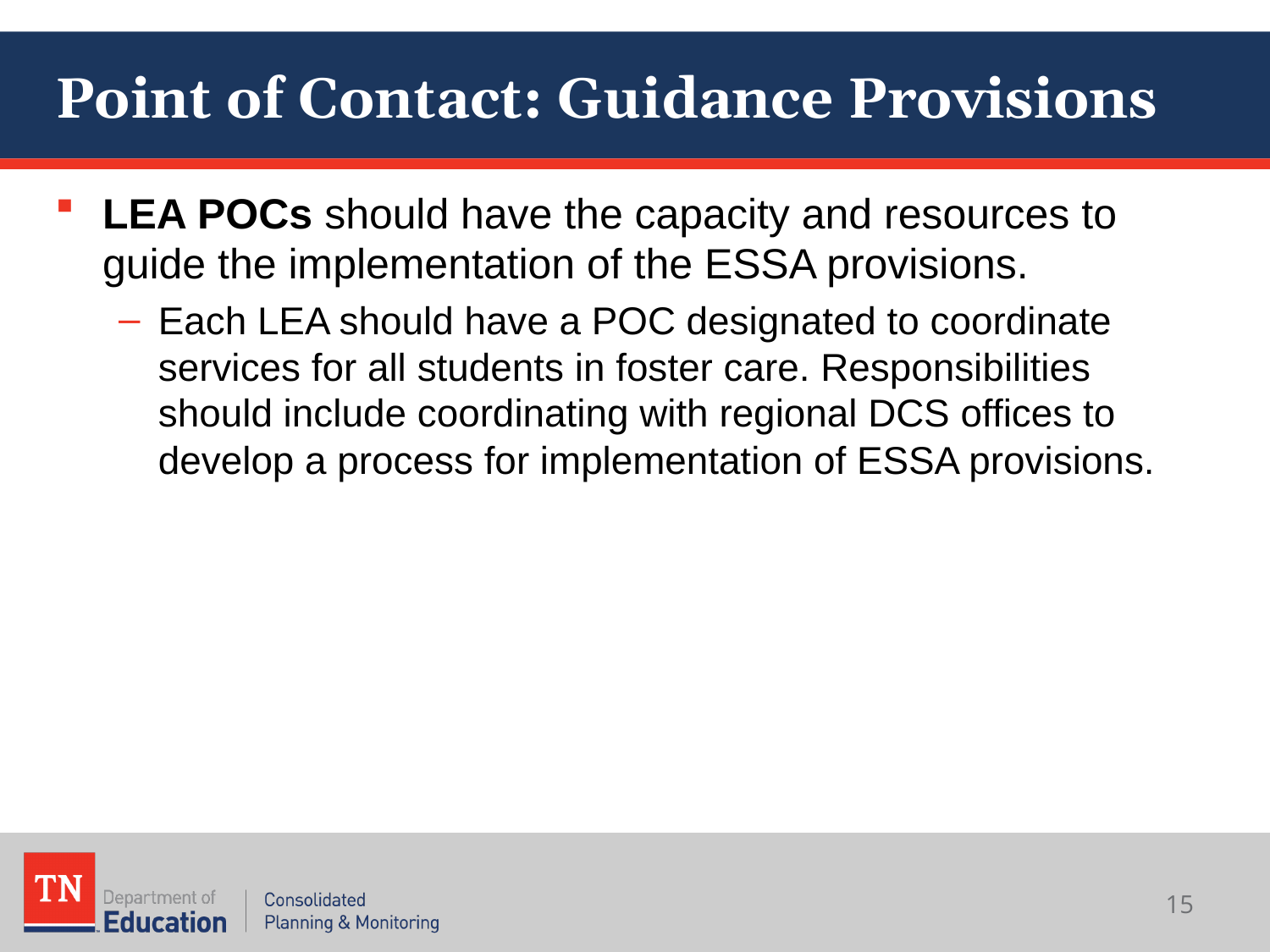

# Point of Contact: Guidance Provisions
LEA POCs should have the capacity and resources to guide the implementation of the ESSA provisions.
Each LEA should have a POC designated to coordinate services for all students in foster care. Responsibilities should include coordinating with regional DCS offices to develop a process for implementation of ESSA provisions.

15